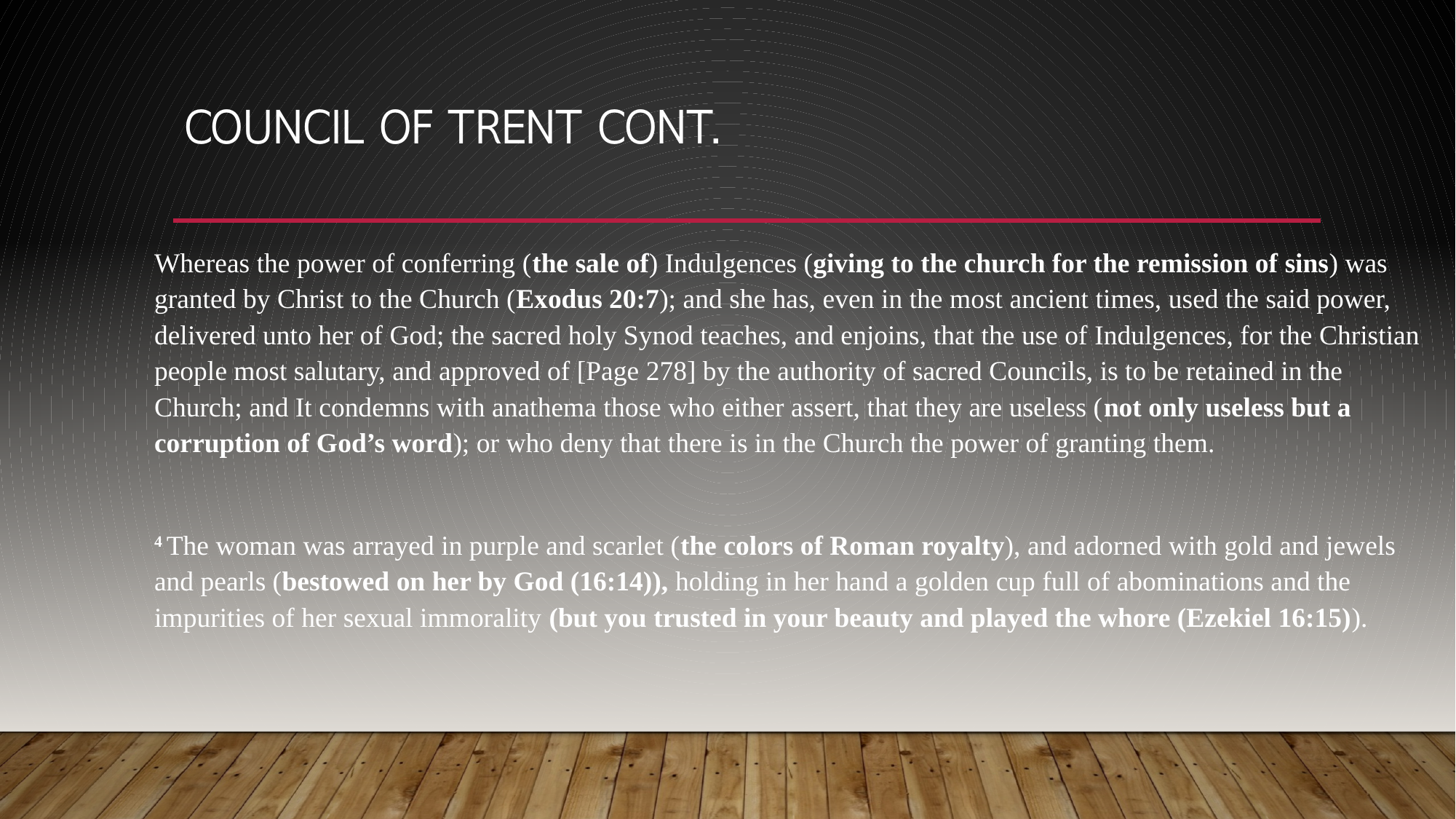

# Council of Trent cont.
Whereas the power of conferring (the sale of) Indulgences (giving to the church for the remission of sins) was granted by Christ to the Church (Exodus 20:7); and she has, even in the most ancient times, used the said power, delivered unto her of God; the sacred holy Synod teaches, and enjoins, that the use of Indulgences, for the Christian people most salutary, and approved of [Page 278] by the authority of sacred Councils, is to be retained in the Church; and It condemns with anathema those who either assert, that they are useless (not only useless but a corruption of God’s word); or who deny that there is in the Church the power of granting them.

4 The woman was arrayed in purple and scarlet (the colors of Roman royalty), and adorned with gold and jewels and pearls (bestowed on her by God (16:14)), holding in her hand a golden cup full of abominations and the impurities of her sexual immorality (but you trusted in your beauty and played the whore (Ezekiel 16:15)).